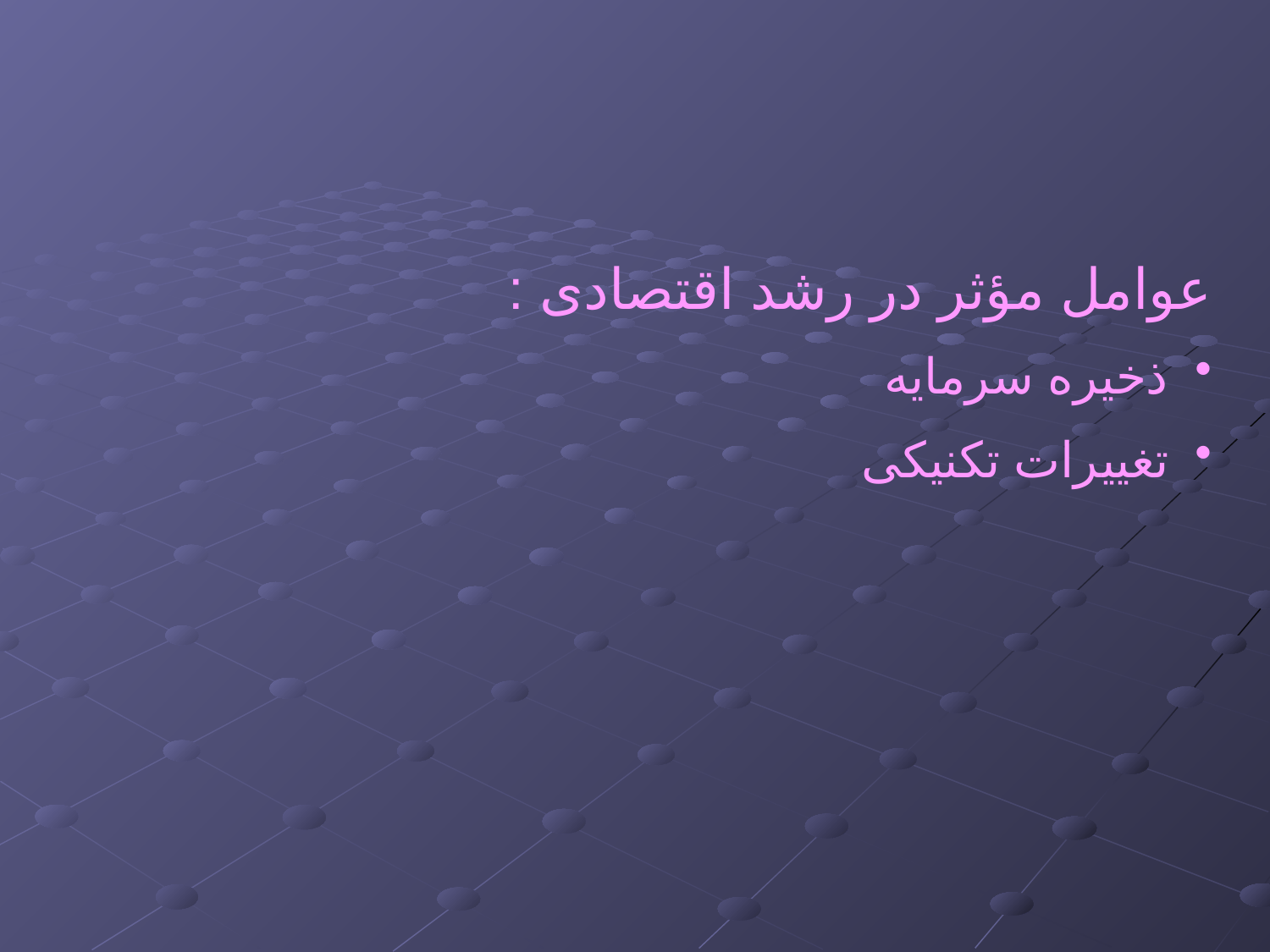

عوامل مؤثر در رشد اقتصادی :
 ذخیره سرمایه
 تغییرات تکنیکی